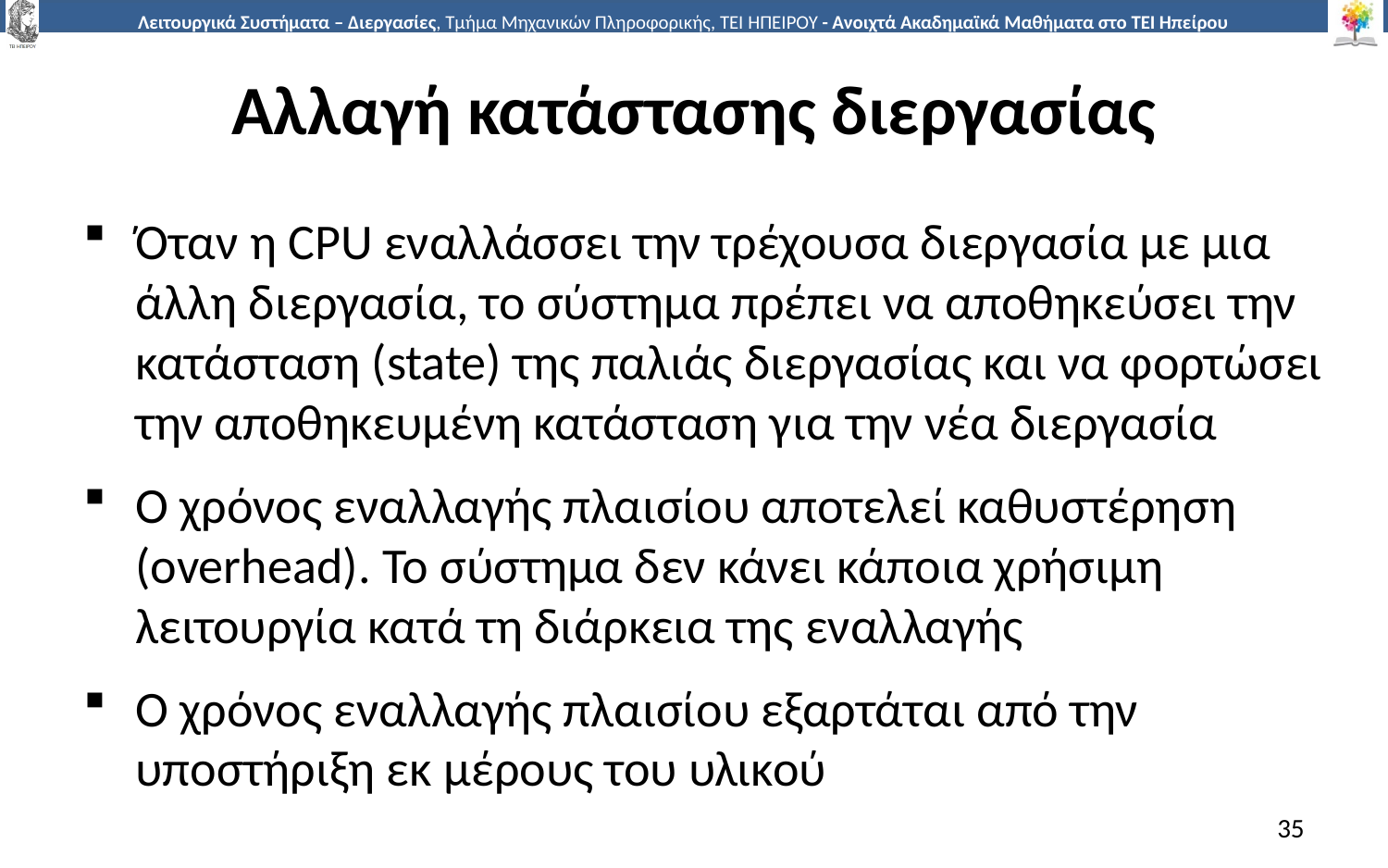

# Αλλαγή κατάστασης διεργασίας
Όταν η CPU εναλλάσσει την τρέχουσα διεργασία με μια άλλη διεργασία, το σύστημα πρέπει να αποθηκεύσει την κατάσταση (state) της παλιάς διεργασίας και να φορτώσει την αποθηκευμένη κατάσταση για την νέα διεργασία
Ο χρόνος εναλλαγής πλαισίου αποτελεί καθυστέρηση (overhead). Το σύστημα δεν κάνει κάποια χρήσιμη λειτουργία κατά τη διάρκεια της εναλλαγής
Ο χρόνος εναλλαγής πλαισίου εξαρτάται από την υποστήριξη εκ μέρους του υλικού
35